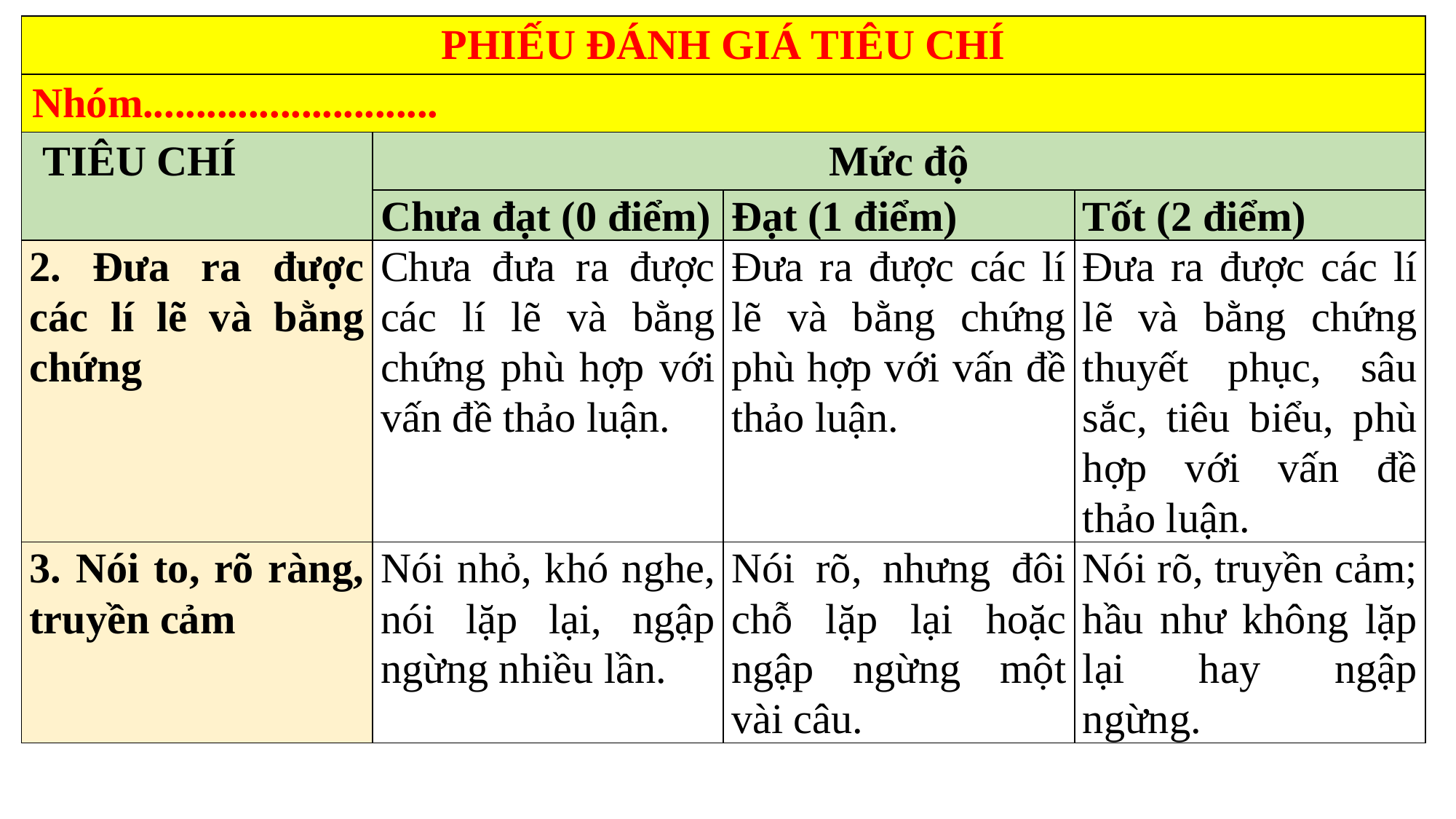

| PHIẾU ĐÁNH GIÁ TIÊU CHÍ |  |  |  |
| --- | --- | --- | --- |
| Nhóm............................ |  |  |  |
| TIÊU CHÍ | Mức độ |  |  |
|  | Chưa đạt (0 điểm) | Đạt (1 điểm) | Tốt (2 điểm) |
| 2. Đưa ra được các lí lẽ và bằng chứng | Chưa đưa ra được các lí lẽ và bằng chứng phù hợp với vấn đề thảo luận. | Đưa ra được các lí lẽ và bằng chứng phù hợp với vấn đề thảo luận. | Đưa ra được các lí lẽ và bằng chứng thuyết phục, sâu sắc, tiêu biểu, phù hợp với vấn đề thảo luận. |
| 3. Nói to, rõ ràng, truyền cảm | Nói nhỏ, khó nghe, nói lặp lại, ngập ngừng nhiều lần. | Nói rõ, nhưng đôi chỗ lặp lại hoặc ngập ngừng một vài câu. | Nói rõ, truyền cảm; hầu như không lặp lại hay ngập ngừng. |